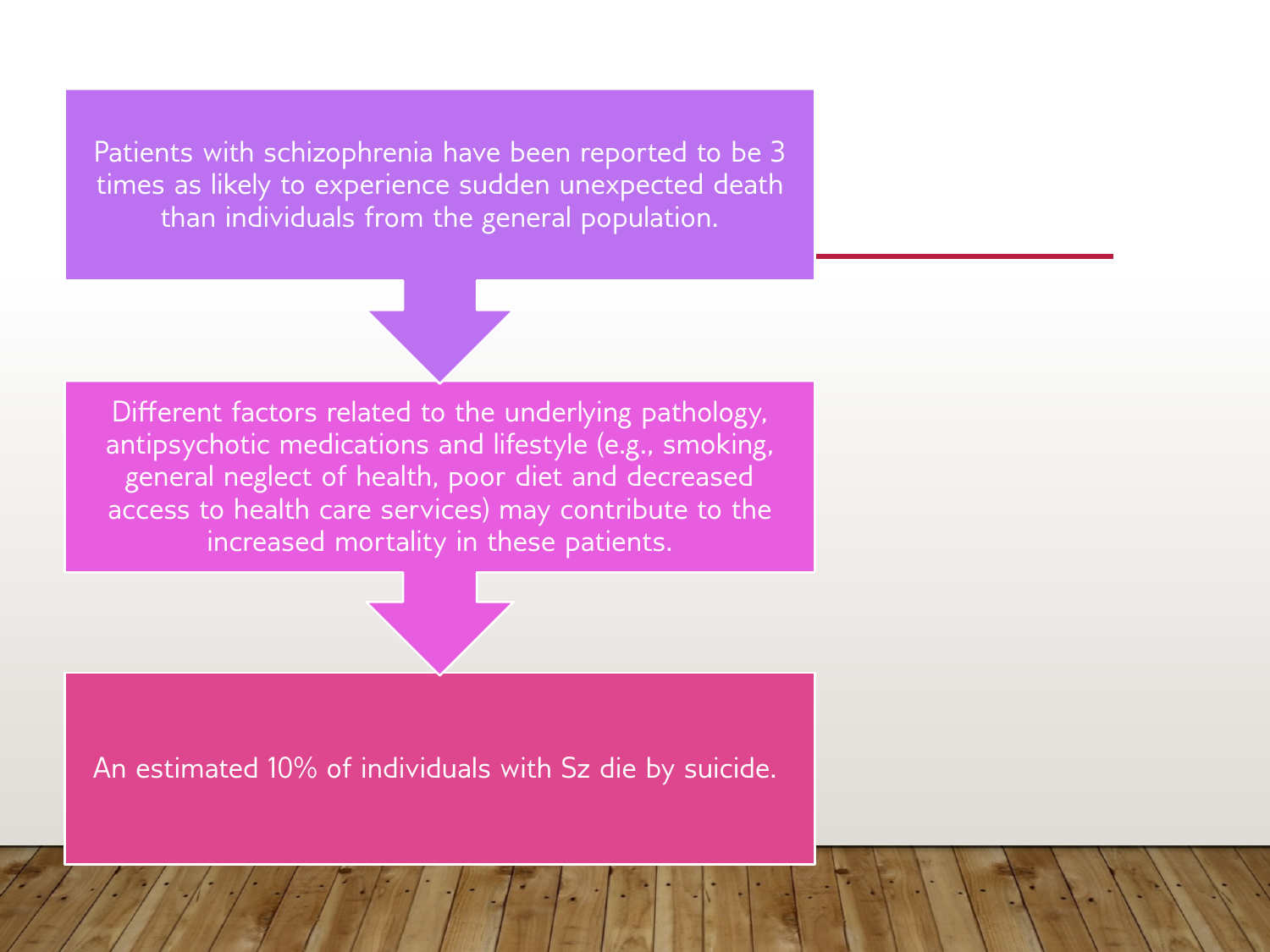

An estimated 10% of individuals with Sz die by suicide.
Different factors related to the underlying pathology, antipsychotic medications and lifestyle (e.g., smoking, general neglect of health, poor diet and decreased access to health care services) may contribute to the increased mortality in these patients.
Patients with schizophrenia have been reported to be 3 times as likely to experience sudden unexpected death than individuals from the general population.